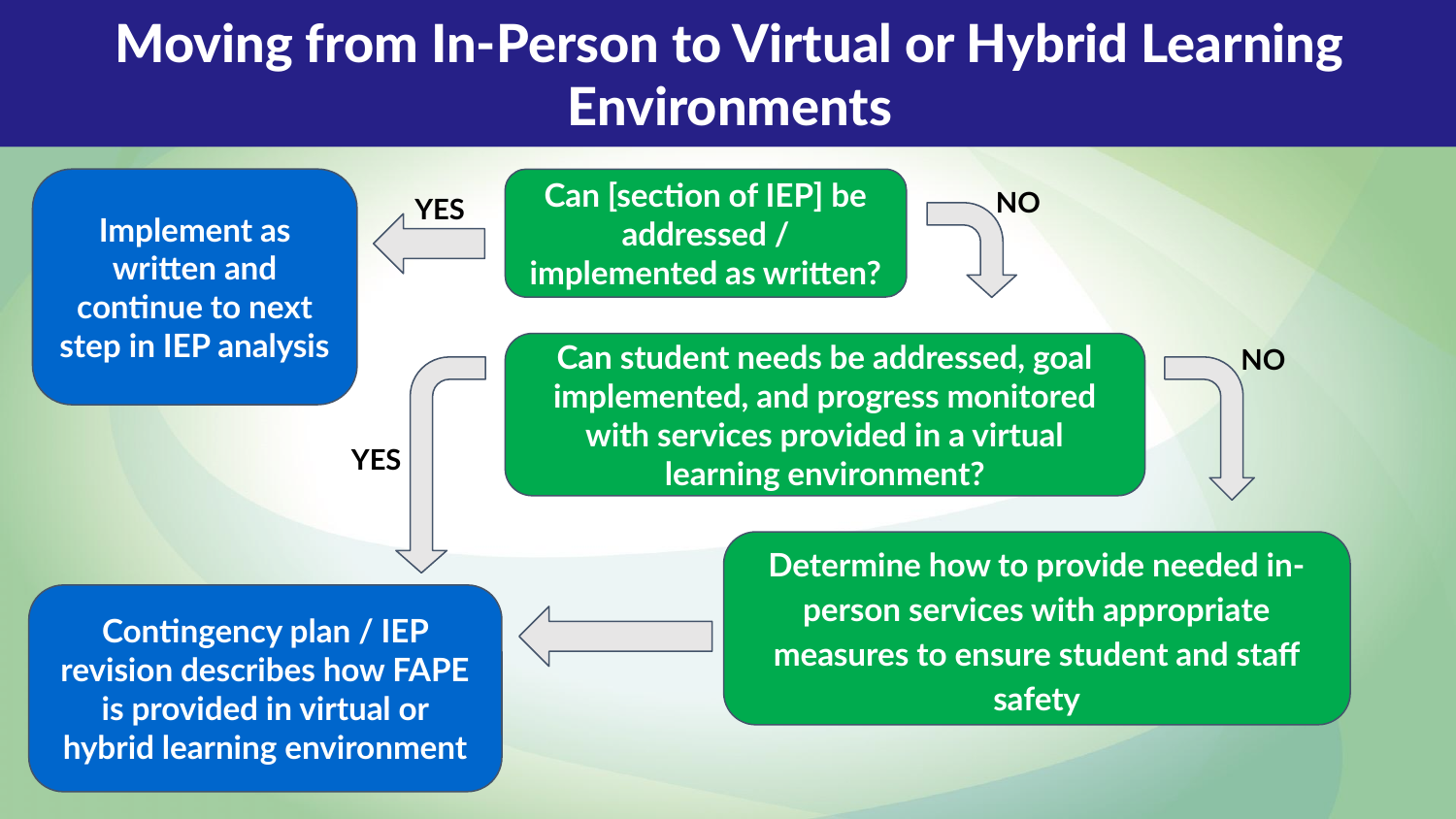

Moving from In-Person to Virtual or Hybrid Learning Environments
Implement as written and continue to next step in IEP analysis
Can [section of IEP] be addressed / implemented as written?
NO
YES

NO
Can student needs be addressed, goal implemented, and progress monitored with services provided in a virtual learning environment?

YES
Determine how to provide needed in-person services with appropriate measures to ensure student and staff safety
Contingency plan / IEP revision describes how FAPE is provided in virtual or hybrid learning environment

t
M